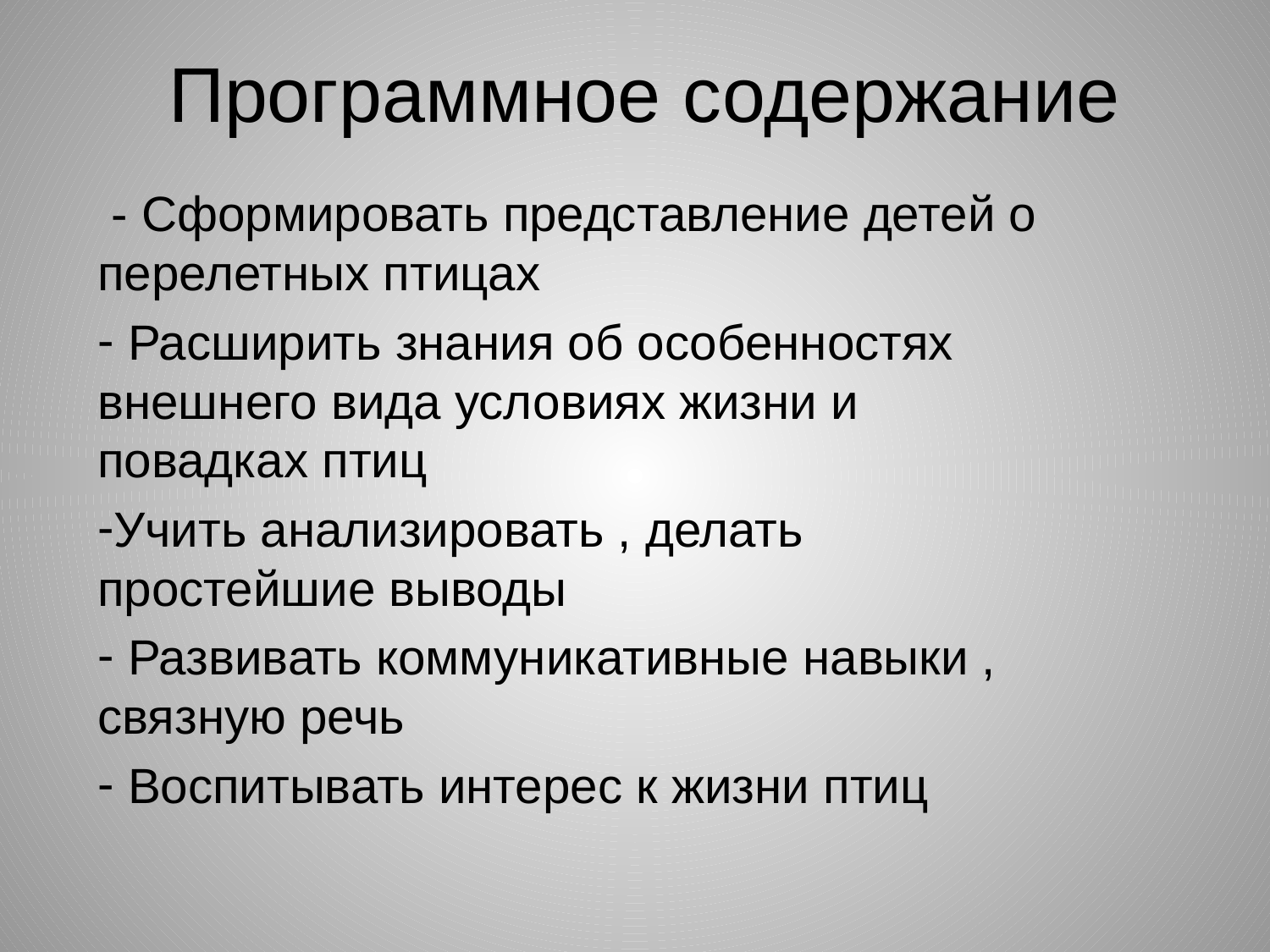

# Программное содержание
 - Сформировать представление детей о перелетных птицах
 Расширить знания об особенностях внешнего вида условиях жизни и повадках птиц
Учить анализировать , делать простейшие выводы
 Развивать коммуникативные навыки , связную речь
 Воспитывать интерес к жизни птиц